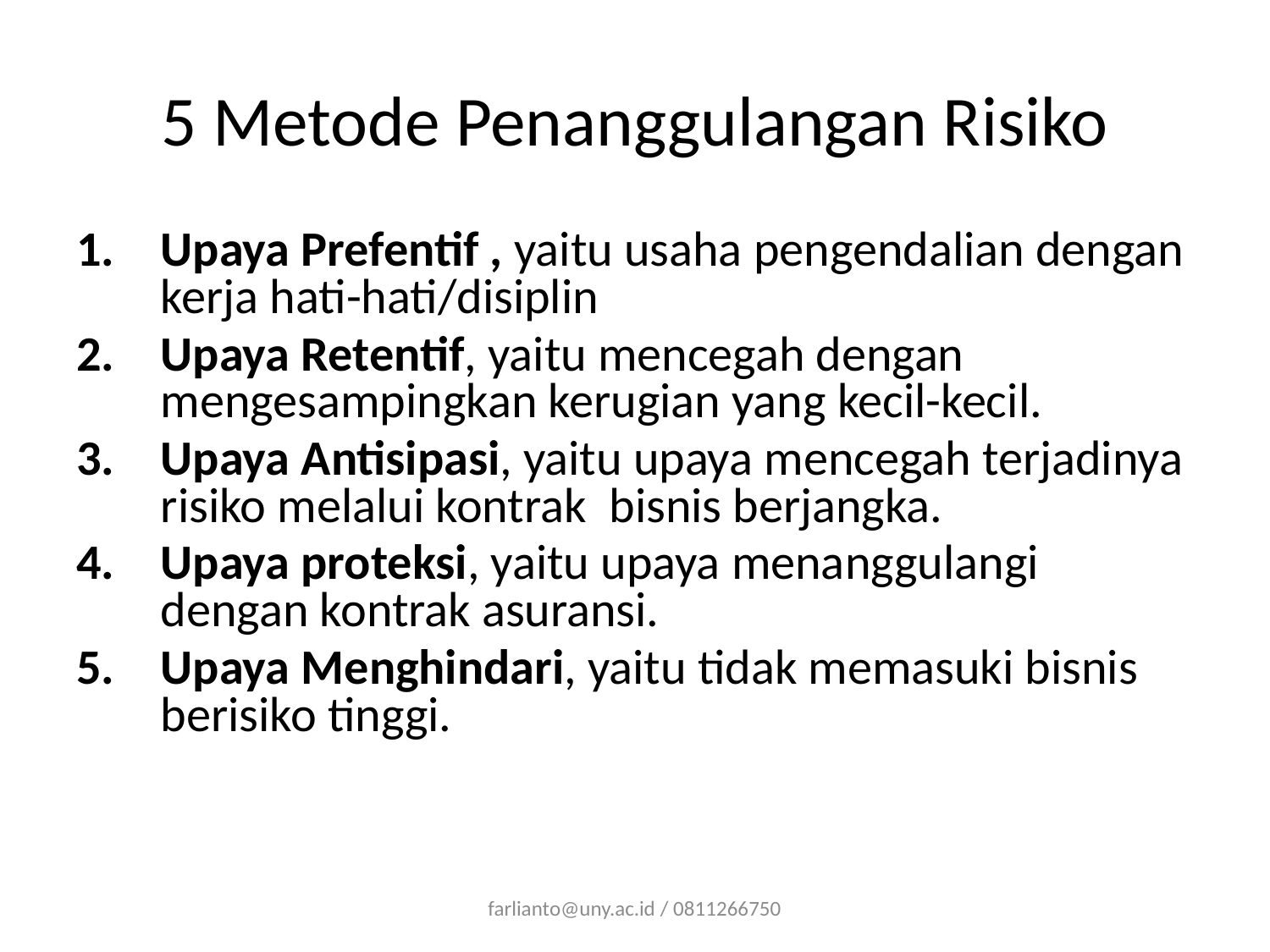

# 5 Metode Penanggulangan Risiko
Upaya Prefentif , yaitu usaha pengendalian dengan kerja hati-hati/disiplin
Upaya Retentif, yaitu mencegah dengan mengesampingkan kerugian yang kecil-kecil.
Upaya Antisipasi, yaitu upaya mencegah terjadinya risiko melalui kontrak  bisnis berjangka.
Upaya proteksi, yaitu upaya menanggulangi dengan kontrak asuransi.
Upaya Menghindari, yaitu tidak memasuki bisnis berisiko tinggi.

farlianto@uny.ac.id / 0811266750